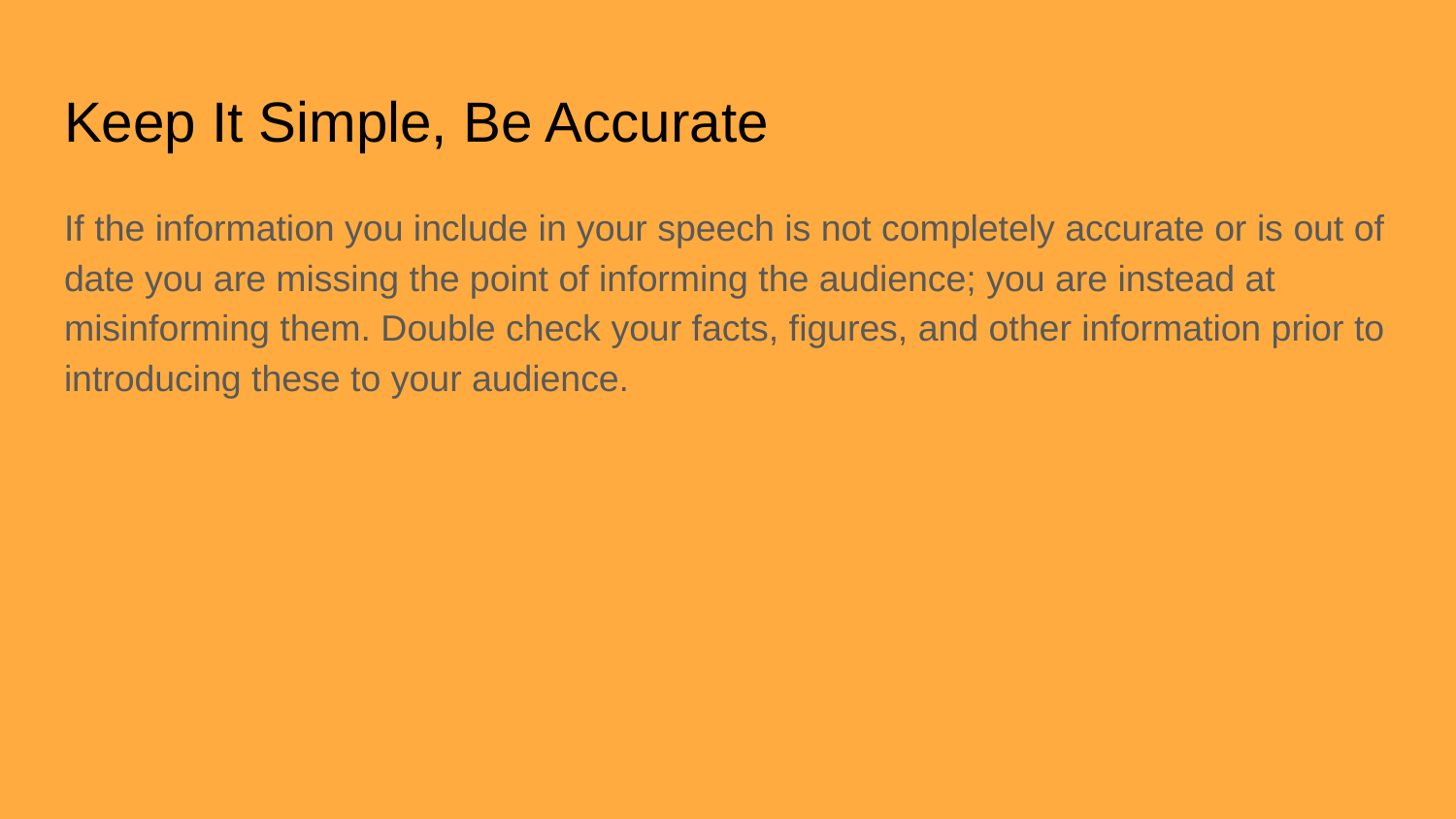

# Keep It Simple, Be Accurate
If the information you include in your speech is not completely accurate or is out of date you are missing the point of informing the audience; you are instead at misinforming them. Double check your facts, figures, and other information prior to introducing these to your audience.